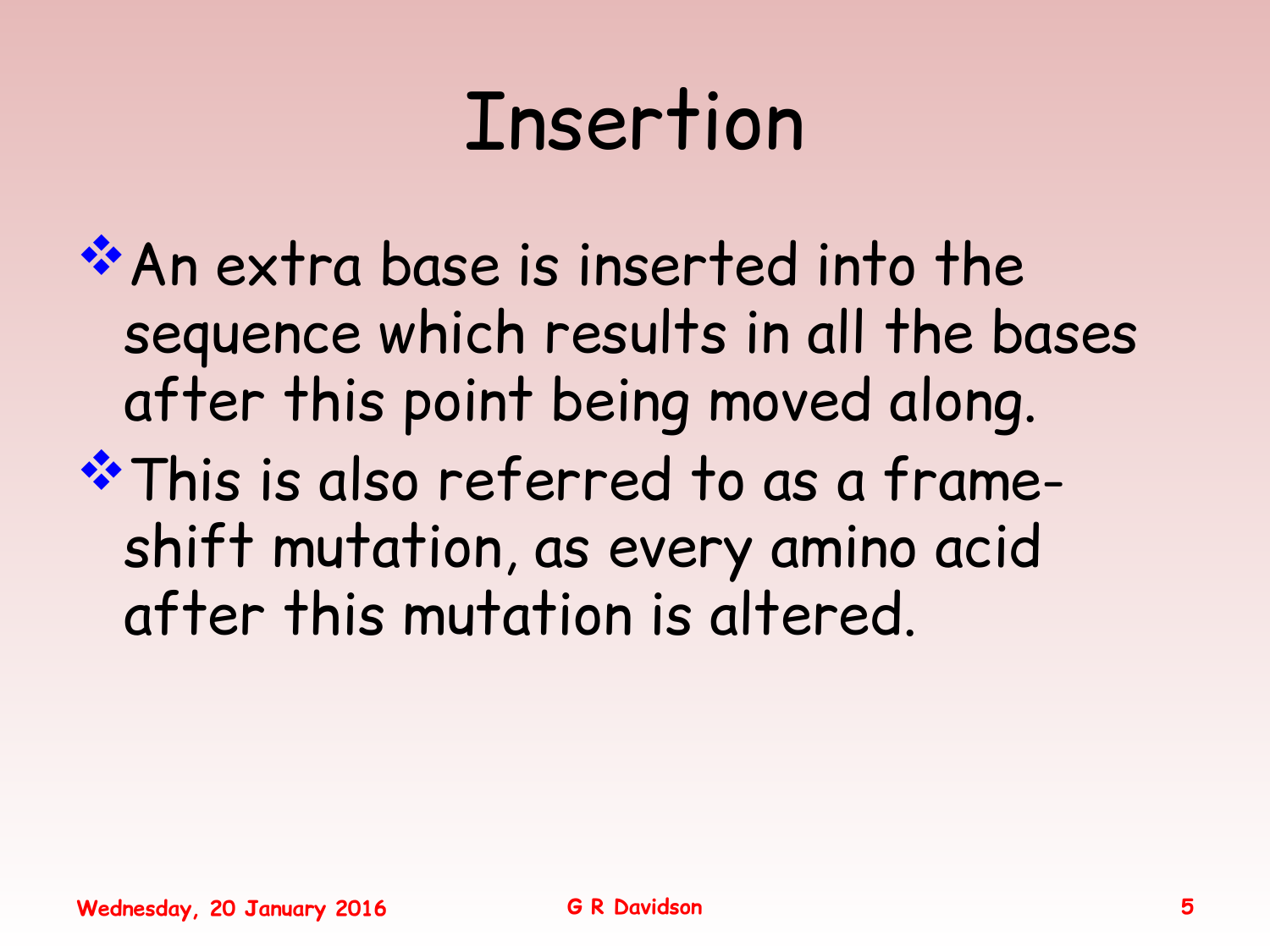

# Insertion
An extra base is inserted into the sequence which results in all the bases after this point being moved along.
This is also referred to as a frame-shift mutation, as every amino acid after this mutation is altered.
Wednesday, 20 January 2016
G R Davidson
5